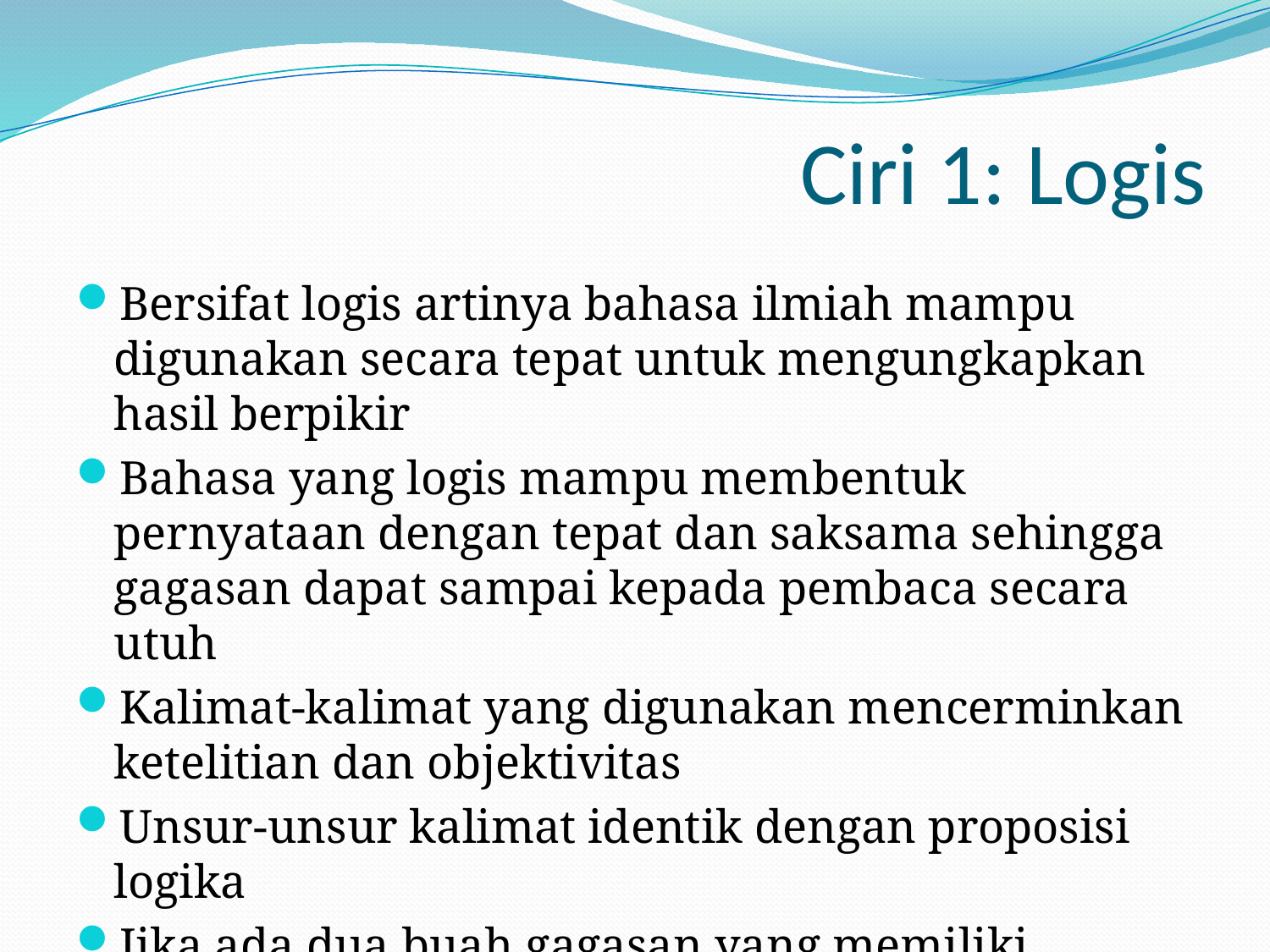

# Ciri 1: Logis
Bersifat logis artinya bahasa ilmiah mampu digunakan secara tepat untuk mengungkapkan hasil berpikir
Bahasa yang logis mampu membentuk pernyataan dengan tepat dan saksama sehingga gagasan dapat sampai kepada pembaca secara utuh
Kalimat-kalimat yang digunakan mencerminkan ketelitian dan objektivitas
Unsur-unsur kalimat identik dengan proposisi logika
Jika ada dua buah gagasan yang memiliki hubungan kausalitas harus diwadahi dalam kalimat yang logis